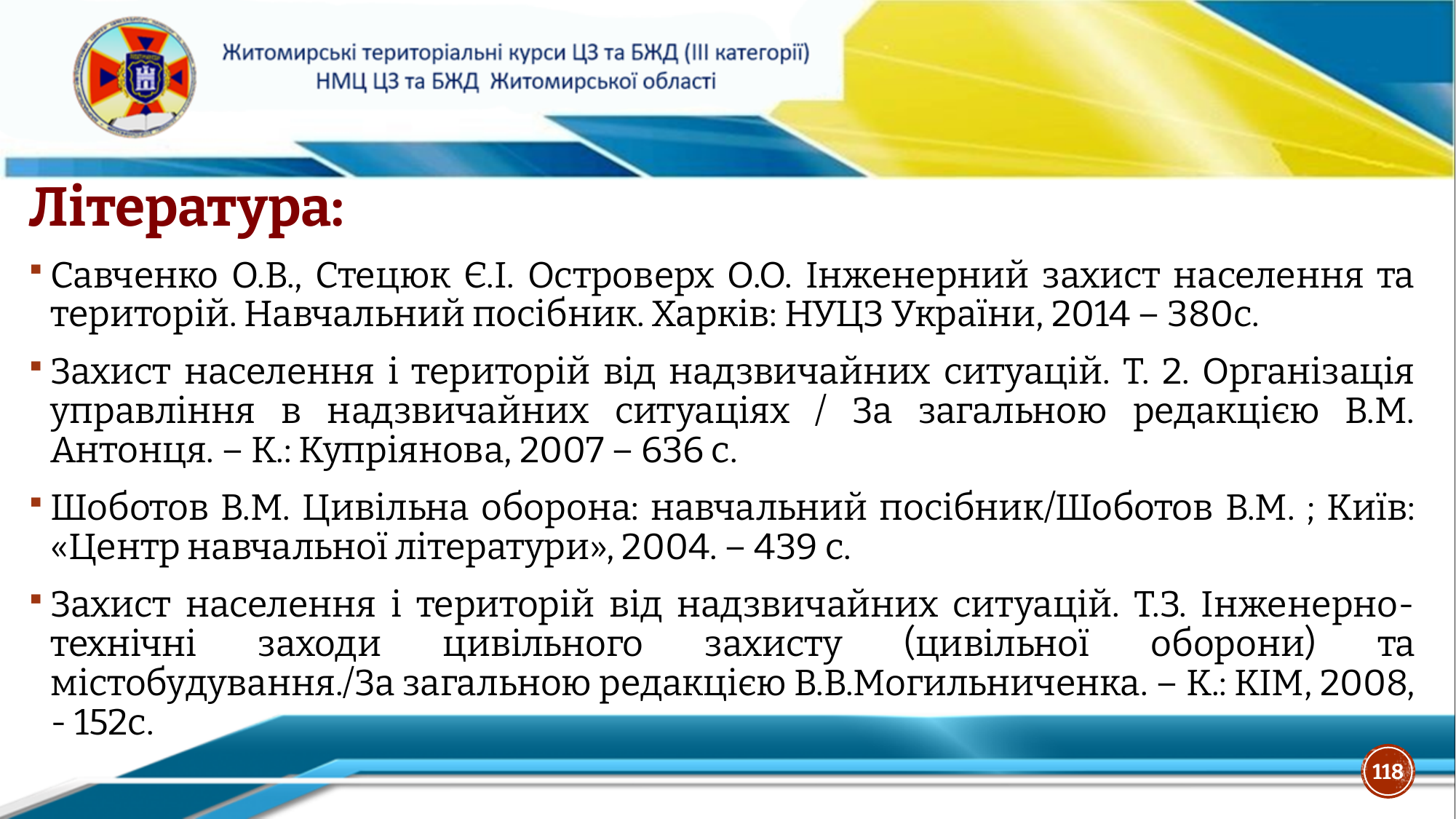

Література:
Савченко О.В., Стецюк Є.І. Островерх О.О. Інженерний захист населення та територій. Навчальний посібник. Харків: НУЦЗ України, 2014 – 380с.
Захист населення і територій від надзвичайних ситуацій. Т. 2. Організація управління в надзвичайних ситуаціях / За загальною редакцією В.М. Антонця. – К.: Купріянова, 2007 – 636 с.
Шоботов В.М. Цивільна оборона: навчальний посібник/Шоботов В.М. ; Київ: «Центр навчальної літератури», 2004. – 439 с.
Захист населення і територій від надзвичайних ситуацій. Т.3. Інженерно-технічні заходи цивільного захисту (цивільної оборони) та містобудування./За загальною редакцією В.В.Могильниченка. – К.: КІМ, 2008, - 152с.
118